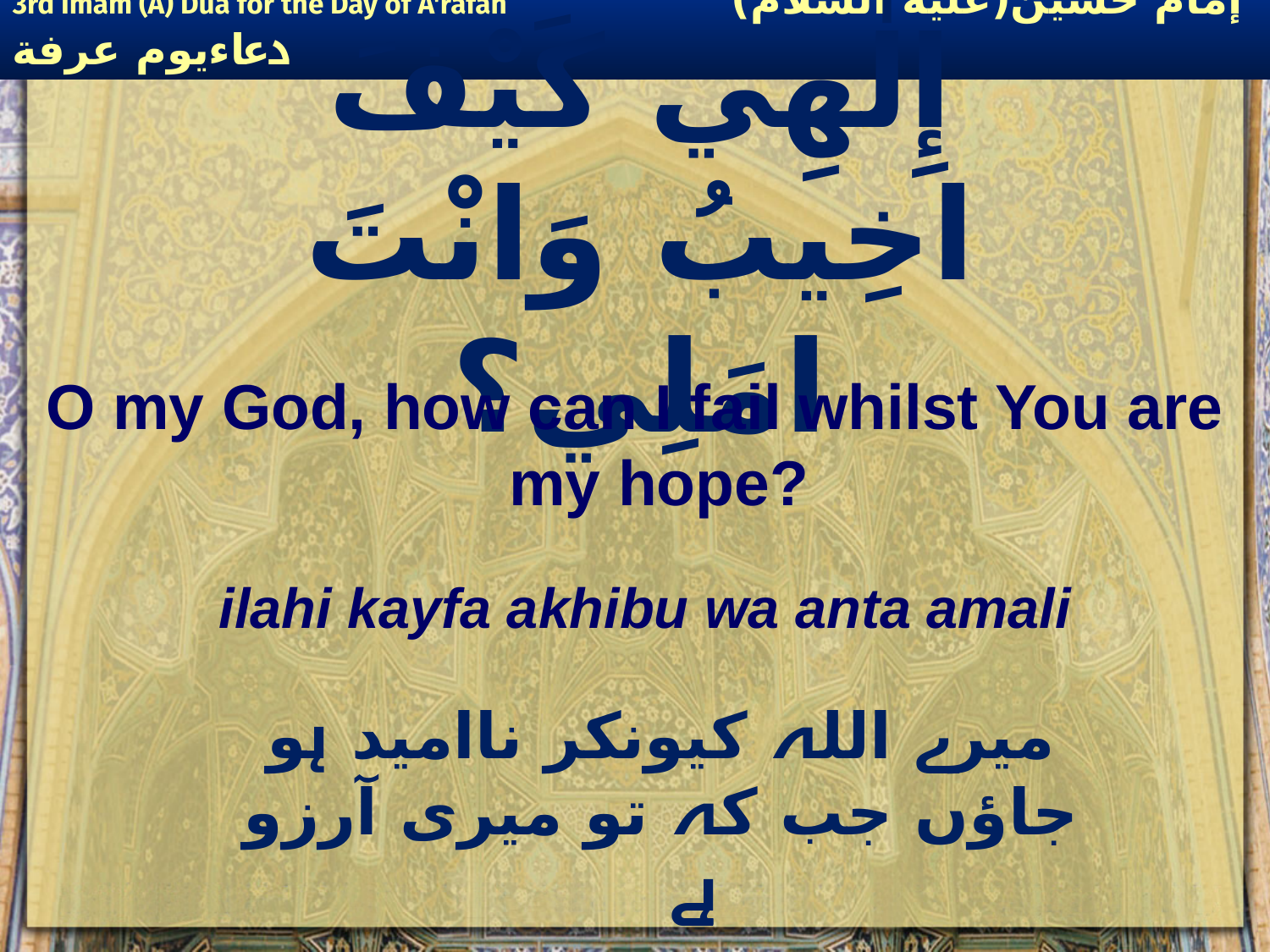

# إِلٰهِي كَيْفَ اخِيبُ وَانْتَ امَلِي؟
O my God, how can I fail whilst You are my hope?
ilahi kayfa akhibu wa anta amali
میرے اللہ کیونکر ناامید ہو جاؤں جب کہ تو میری آرزو ہے